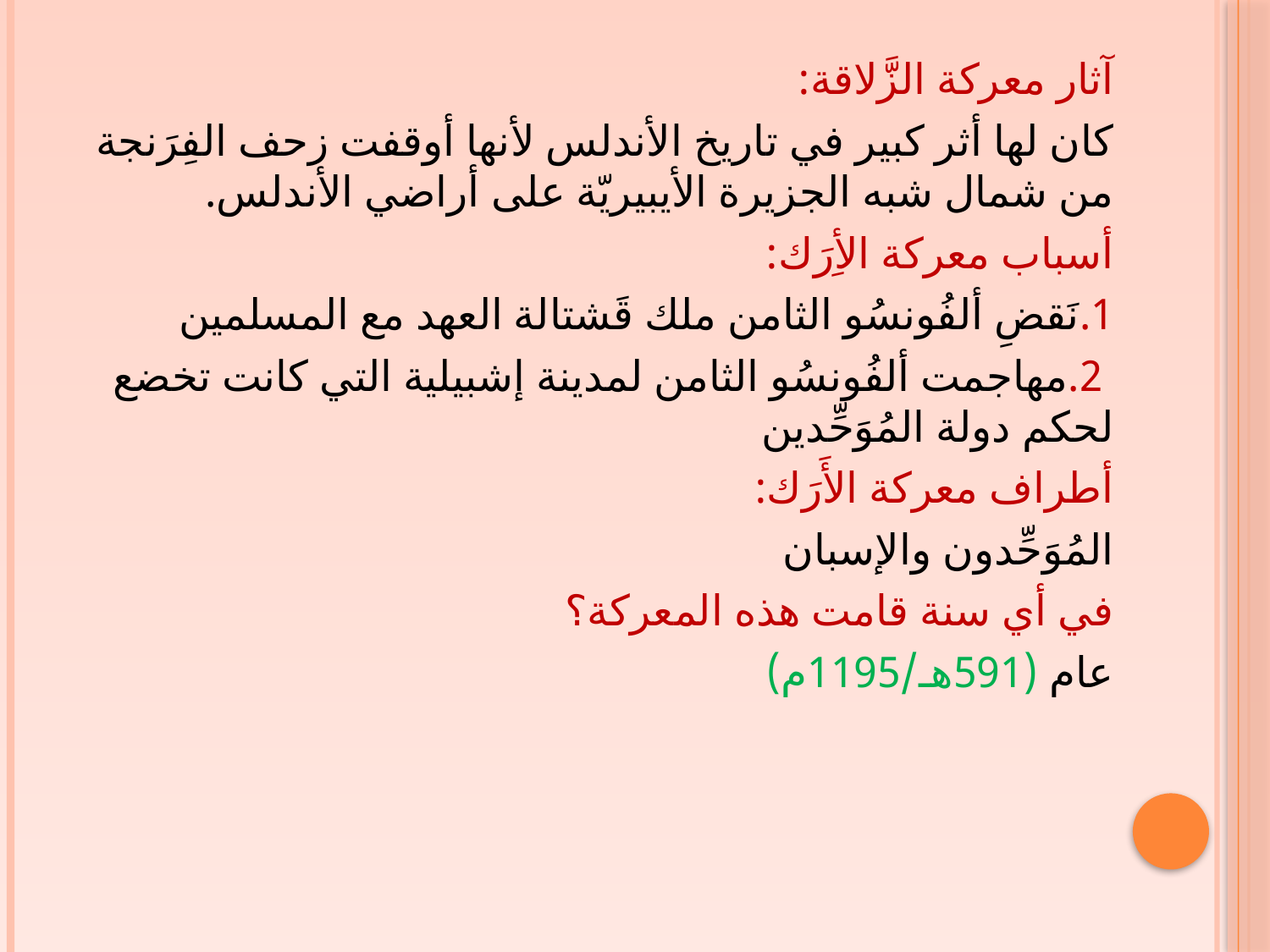

آثار معركة الزَّلاقة:
كان لها أثر كبير في تاريخ الأندلس لأنها أوقفت زحف الفِرَنجة من شمال شبه الجزيرة الأيبيريّة على أراضي الأندلس.
أسباب معركة الأِرَك:
1.نَقضِ ألفُونسُو الثامن ملك قَشتالة العهد مع المسلمين
 2.مهاجمت ألفُونسُو الثامن لمدينة إشبيلية التي كانت تخضع لحكم دولة المُوَحِّدين
أطراف معركة الأَرَك:
المُوَحِّدون والإسبان
في أي سنة قامت هذه المعركة؟
عام (591هـ/1195م)